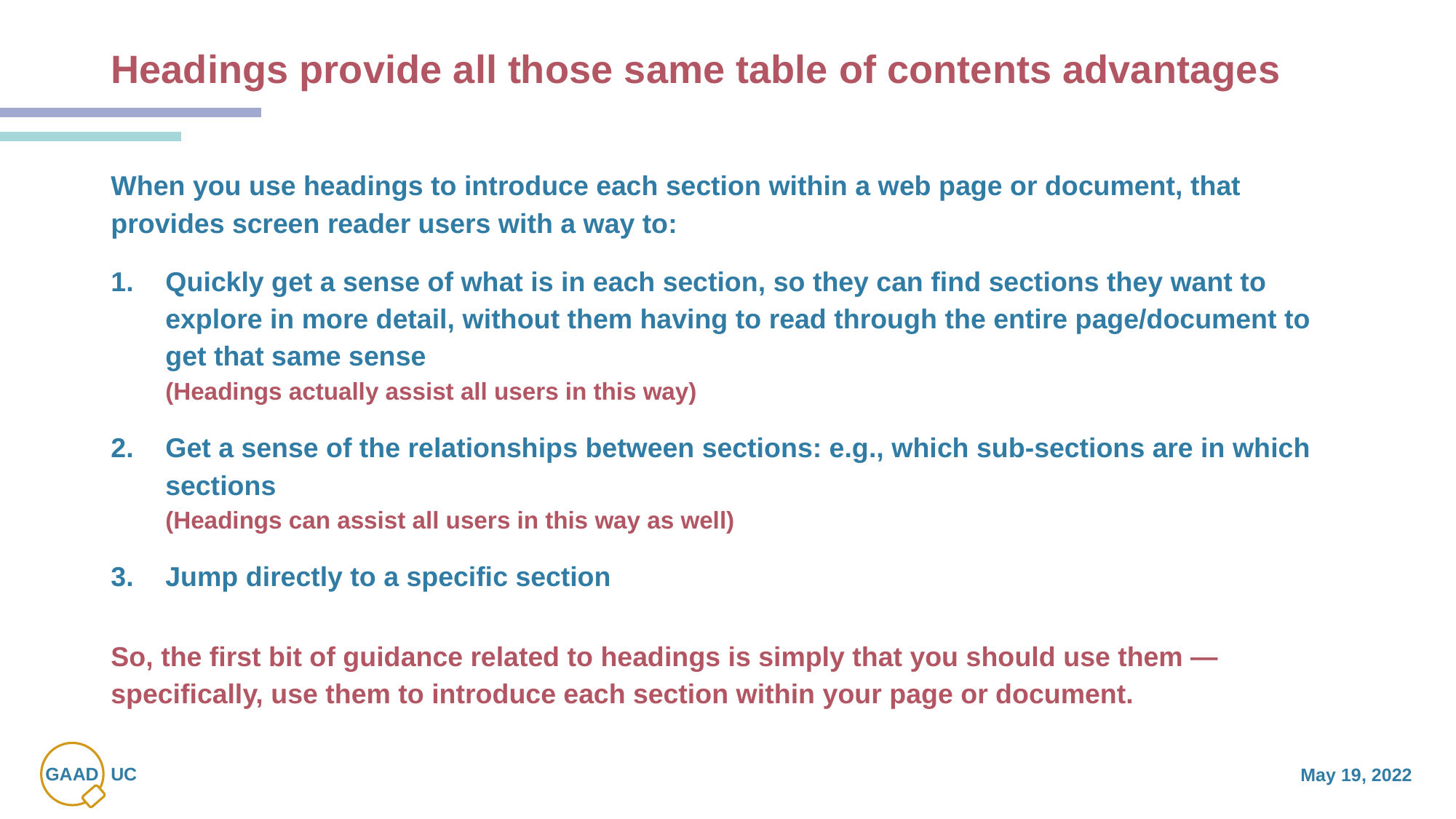

# Headings provide all those same table of contents advantages
When you use headings to introduce each section within a web page or document, that provides screen reader users with a way to:
Quickly get a sense of what is in each section, so they can find sections they want to explore in more detail, without them having to read through the entire page/document to get that same sense
(Headings actually assist all users in this way)
Get a sense of the relationships between sections: e.g., which sub-sections are in which sections
(Headings can assist all users in this way as well)
Jump directly to a specific section
So, the first bit of guidance related to headings is simply that you should use them — specifically, use them to introduce each section within your page or document.